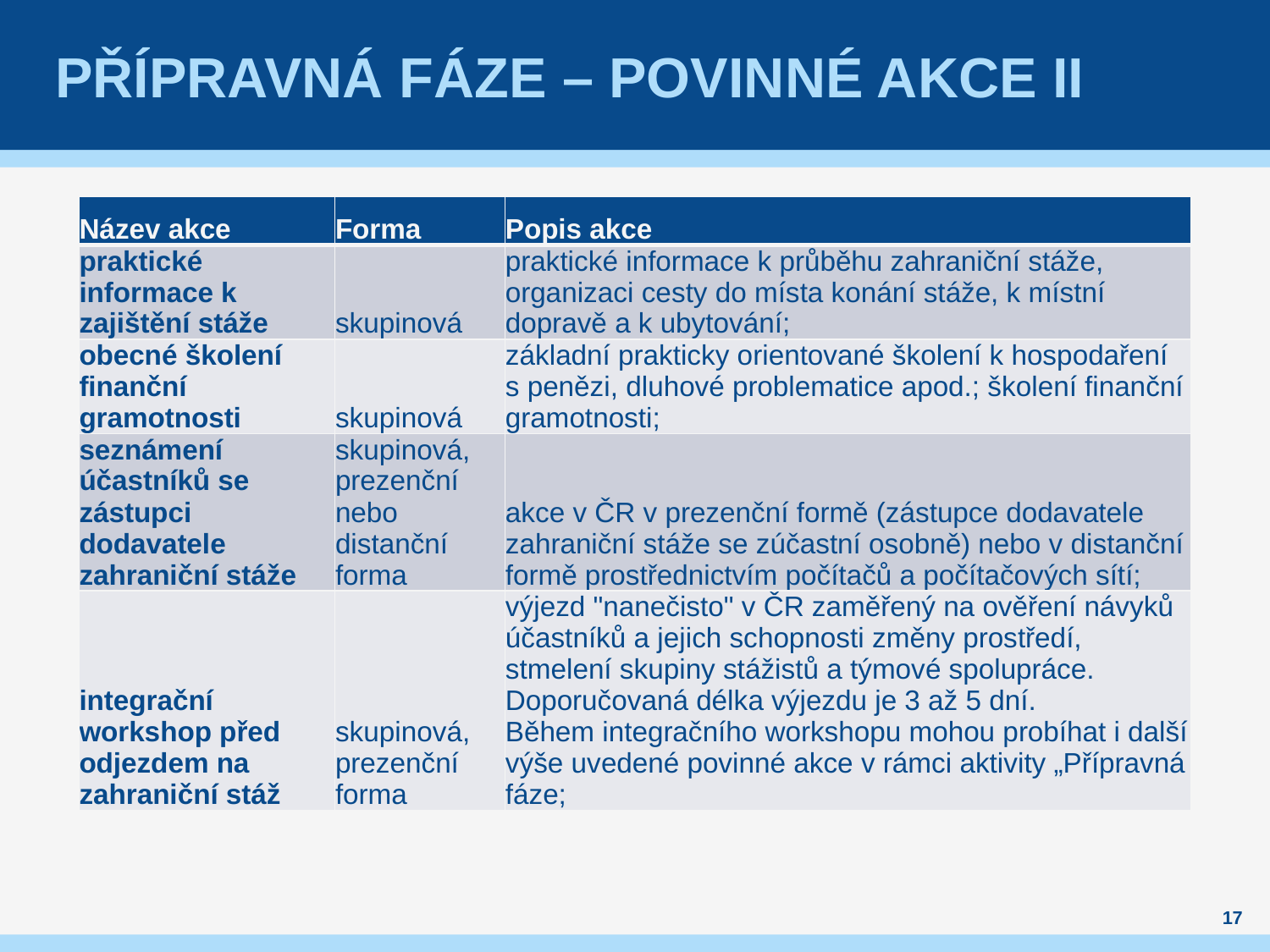

Přípravná fáze – povinné akce II
| Název akce | Forma | Popis akce |
| --- | --- | --- |
| praktické informace k zajištění stáže | skupinová | praktické informace k průběhu zahraniční stáže, organizaci cesty do místa konání stáže, k místní dopravě a k ubytování; |
| obecné školení finanční gramotnosti | skupinová | základní prakticky orientované školení k hospodaření s penězi, dluhové problematice apod.; školení finanční gramotnosti; |
| seznámení účastníků se zástupci dodavatele zahraniční stáže | skupinová, prezenční nebo distanční forma | akce v ČR v prezenční formě (zástupce dodavatele zahraniční stáže se zúčastní osobně) nebo v distanční formě prostřednictvím počítačů a počítačových sítí; |
| integrační workshop před odjezdem na zahraniční stáž | skupinová, prezenční forma | výjezd "nanečisto" v ČR zaměřený na ověření návyků účastníků a jejich schopnosti změny prostředí, stmelení skupiny stážistů a týmové spolupráce. Doporučovaná délka výjezdu je 3 až 5 dní. Během integračního workshopu mohou probíhat i další výše uvedené povinné akce v rámci aktivity „Přípravná fáze; |
17